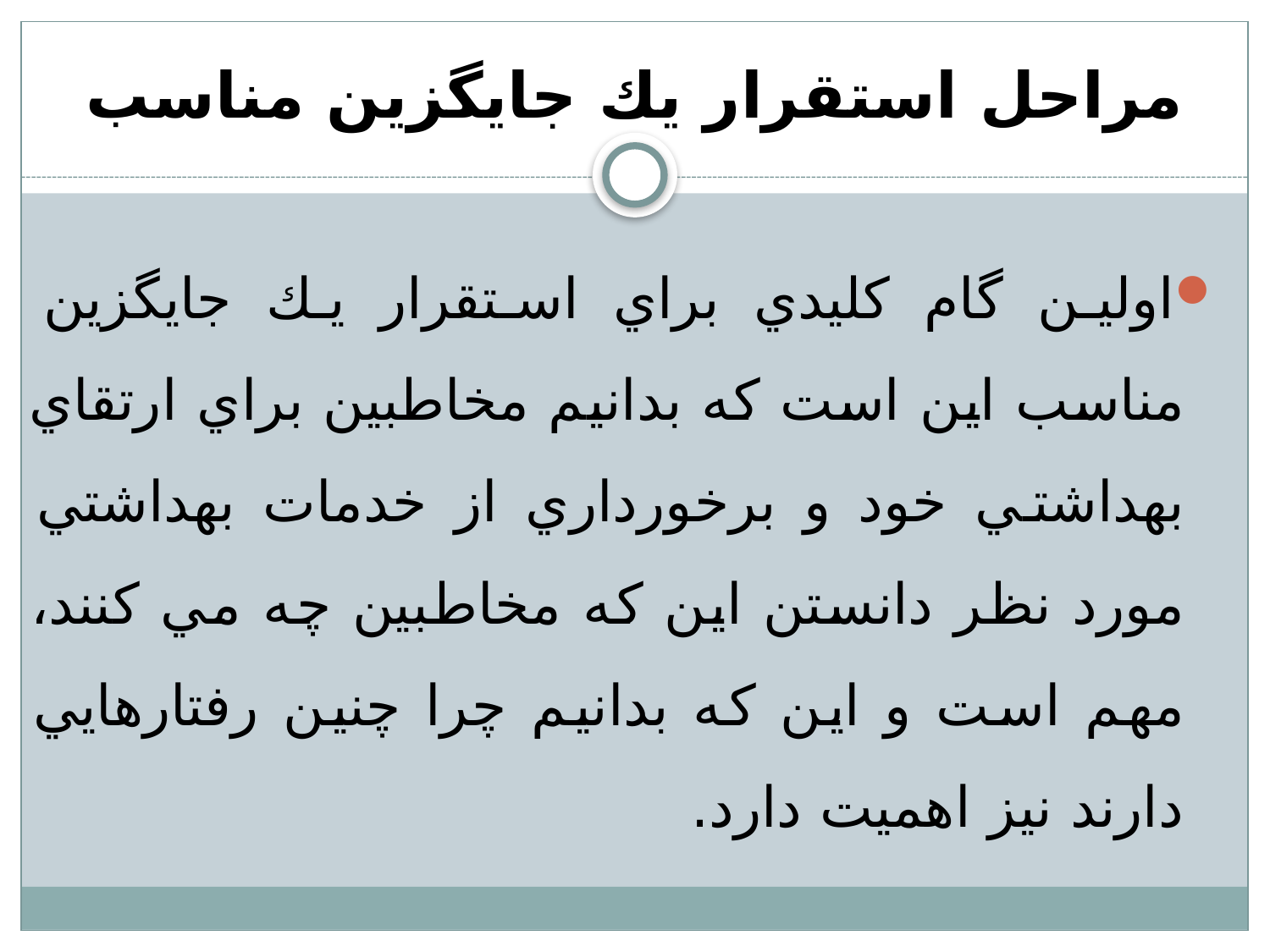

# مراحل استقرار يك جايگزين مناسب
اولين گام كليدي براي استقرار يك جايگزين مناسب اين است كه بدانيم مخاطبين براي ارتقاي بهداشتي خود و برخورداري از خدمات بهداشتي مورد نظر دانستن اين كه مخاطبين چه مي كنند، مهم است و اين كه بدانيم چرا چنين رفتارهايي دارند نيز اهميت دارد.